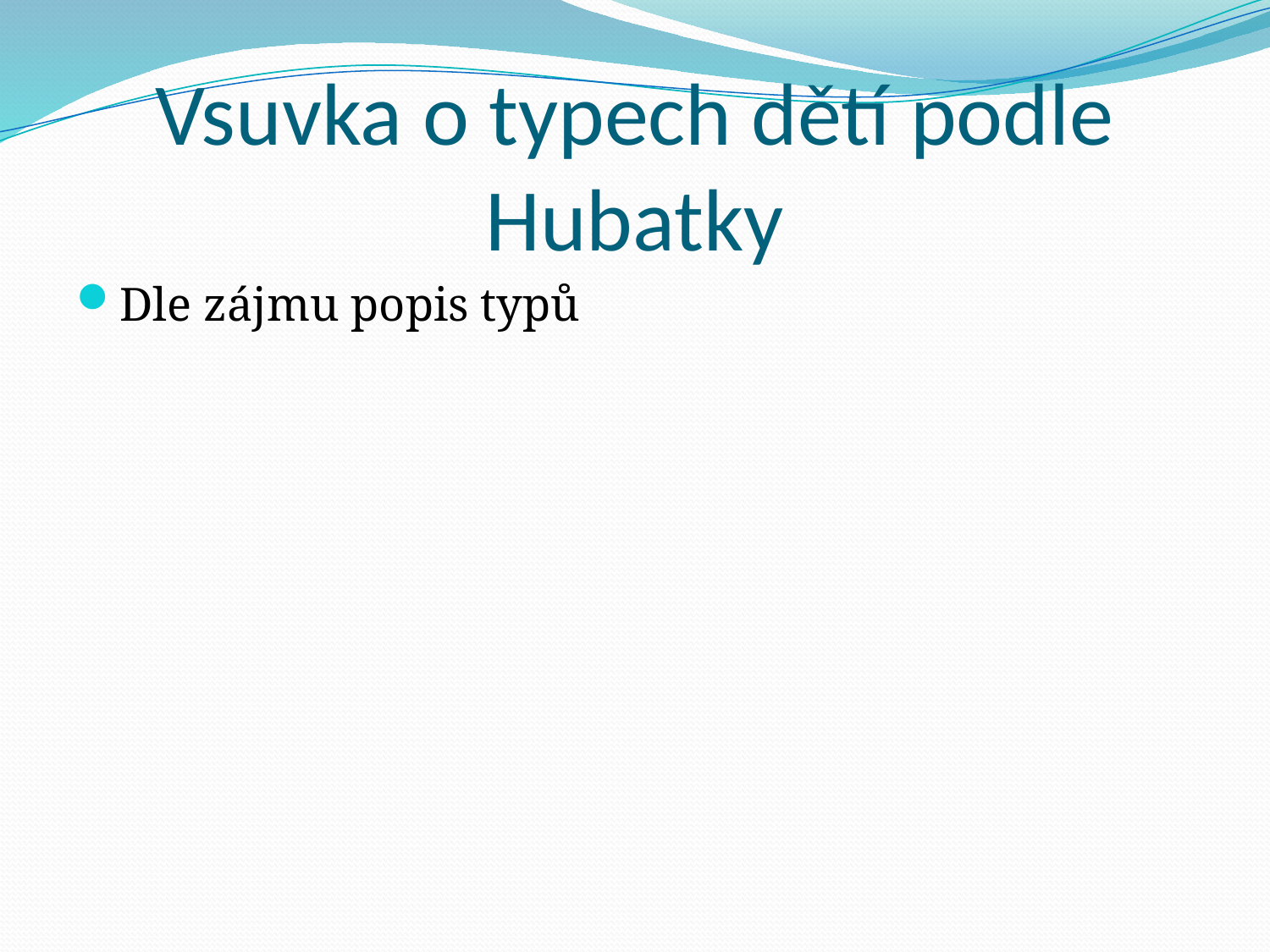

# Vsuvka o typech dětí podle Hubatky
Dle zájmu popis typů